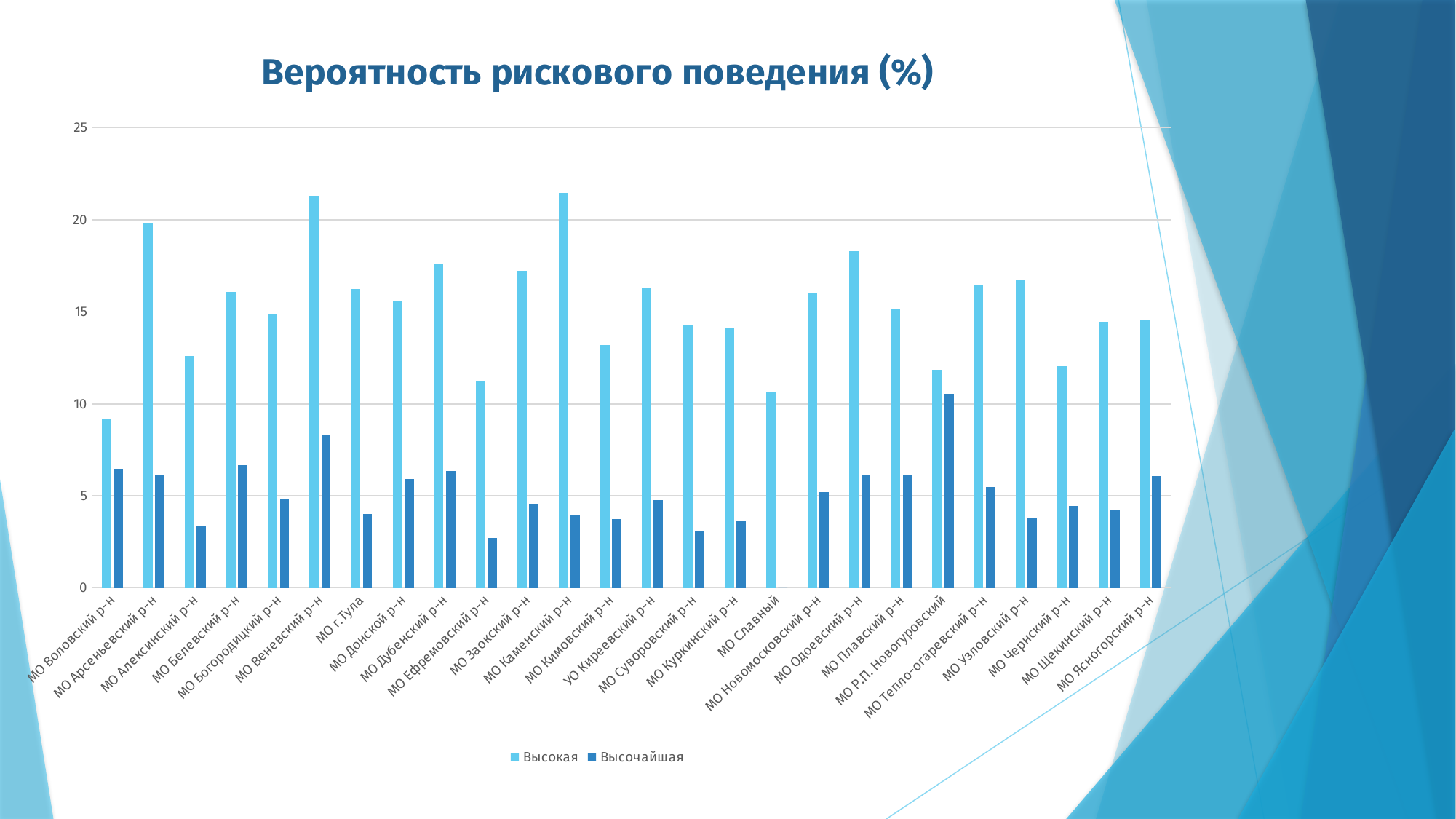

### Chart: Вероятность рискового поведения (%)

| Category | Высокая | Высочайшая |
|---|---|---|
| МО Воловский р-н | 9.22 | 6.48 |
| МО Арсеньевский р-н | 19.82 | 6.17 |
| МО Алексинский р-н | 12.62 | 3.36 |
| МО Белевский р-н | 16.09 | 6.68 |
| МО Богородицкий р-н | 14.86 | 4.85 |
| МО Веневский р-н | 21.3 | 8.3 |
| МО г.Тула | 16.25 | 4.03 |
| МО Донской р-н | 15.56 | 5.92 |
| МО Дубенский р-н | 17.63 | 6.36 |
| МО Ефремовский р-н | 11.21 | 2.72 |
| МО Заокский р-н | 17.25 | 4.58 |
| МО Каменский р-н | 21.47 | 3.95 |
| МО Кимовский р-н | 13.21 | 3.75 |
| УО Киреевский р-н | 16.34 | 4.77 |
| МО Суворовский р-н | 14.25 | 3.09 |
| МО Куркинский р-н | 14.14 | 3.62 |
| МО Славный | 10.64 | 0.0 |
| МО Новомосковский р-н | 16.05 | 5.21 |
| МО Одоевский р-н | 18.29 | 6.1 |
| МО Плавский р-н | 15.14 | 6.16 |
| МО Р.П. Новогуровский | 11.84 | 10.53 |
| МО Тепло-огаревский р-н | 16.45 | 5.48 |
| МО Узловский р-н | 16.74 | 3.84 |
| МО Чернский р-н | 12.05 | 4.46 |
| МО Щекинский р-н | 14.47 | 4.23 |
| МО Ясногорский р-н | 14.59 | 6.06 |